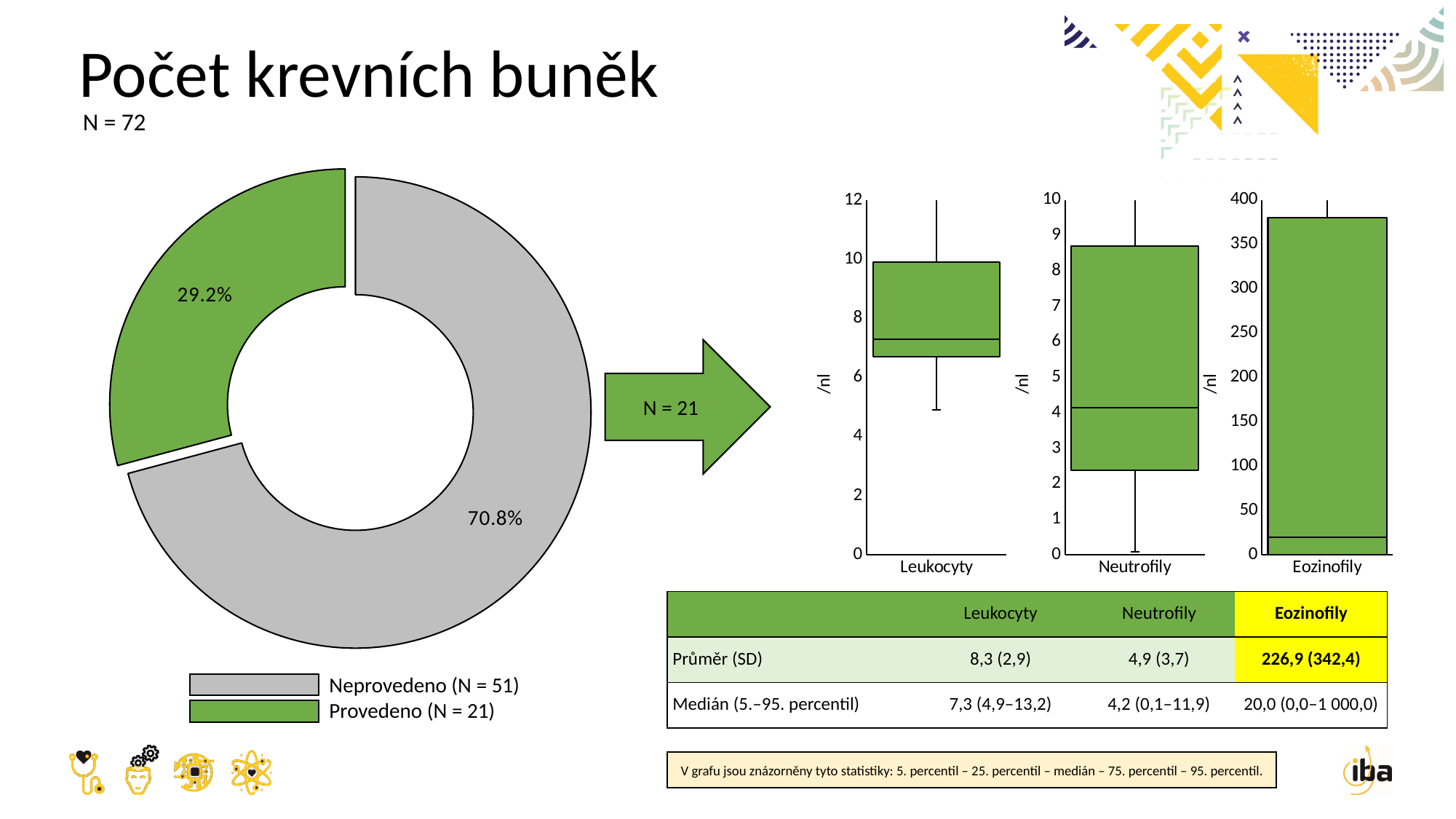

# Počet krevních buněk
N = 72

### Chart

| Category | Prodej |
|---|---|
| 1. čtvrt. | 51.0 |
| 2. čtvrt. | 21.0 |

### Chart

| Category | Řada 1 | Řada 2 | Řada 3 |
|---|---|---|---|
| Leukocyty | 6.7 | 0.5999999999999996 | 2.6000000000000005 |

### Chart

| Category | Řada 1 | Řada 2 | Řada 3 |
|---|---|---|---|
| Neutrofily | 2.38 | 1.7700000000000005 | 4.549999999999999 |

### Chart

| Category | Řada 1 | Řada 2 | Řada 3 |
|---|---|---|---|
| Eozinofily | 0.12 | 19.88 | 360.0 |
N = 21
|  | Leukocyty | Neutrofily | Eozinofily |
| --- | --- | --- | --- |
| Průměr (SD) | 8,3 (2,9) | 4,9 (3,7) | 226,9 (342,4) |
| Medián (5.–95. percentil) | 7,3 (4,9–13,2) | 4,2 (0,1–11,9) | 20,0 (0,0–1 000,0) |

Neprovedeno (N = 51)
Provedeno (N = 21)
V grafu jsou znázorněny tyto statistiky: 5. percentil – 25. percentil – medián – 75. percentil – 95. percentil.